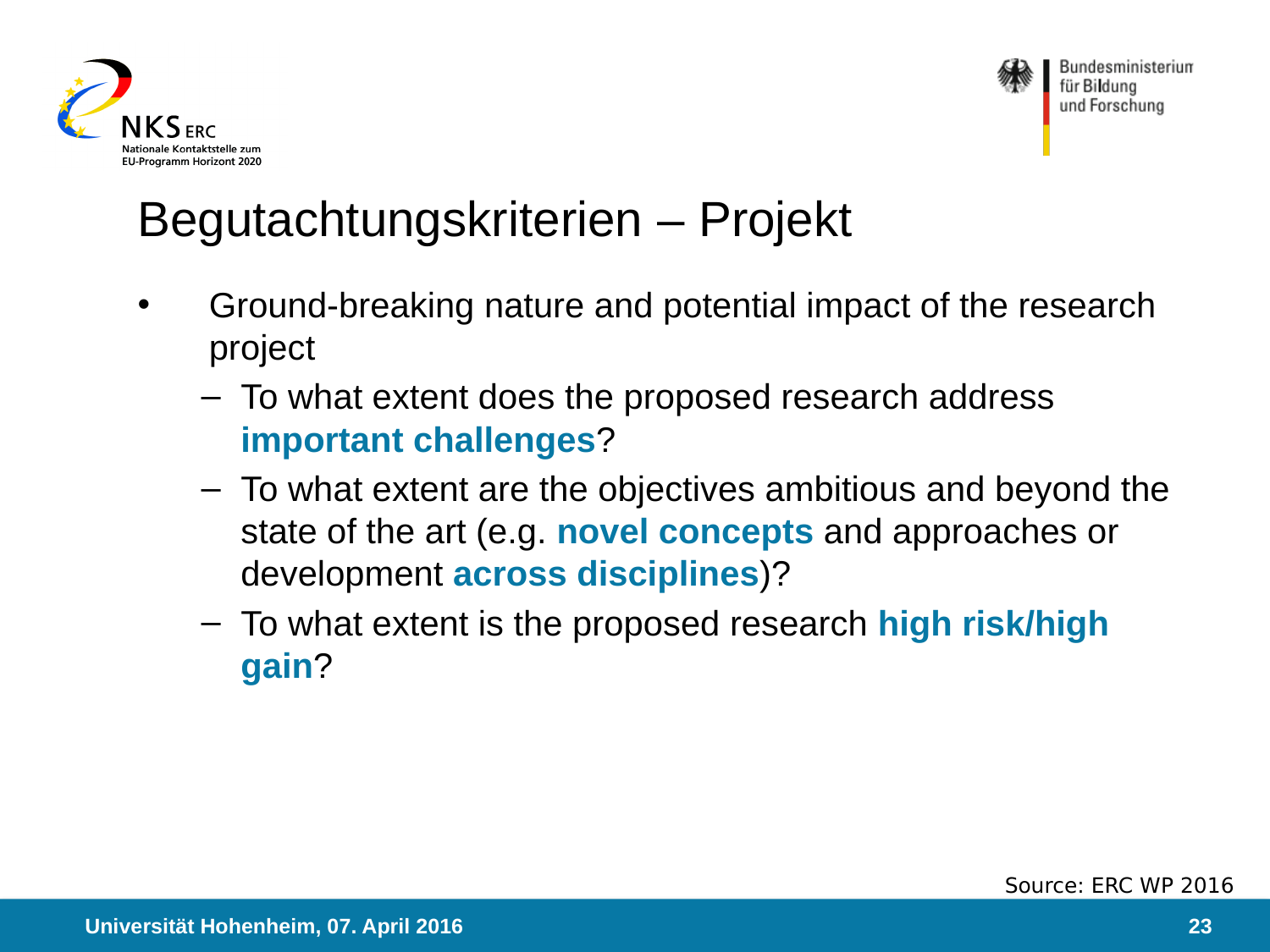

# Begutachtungskriterien – Projekt
Ground-breaking nature and potential impact of the research project
To what extent does the proposed research address important challenges?
To what extent are the objectives ambitious and beyond the state of the art (e.g. novel concepts and approaches or development across disciplines)?
To what extent is the proposed research high risk/high gain?
Source: ERC WP 2016